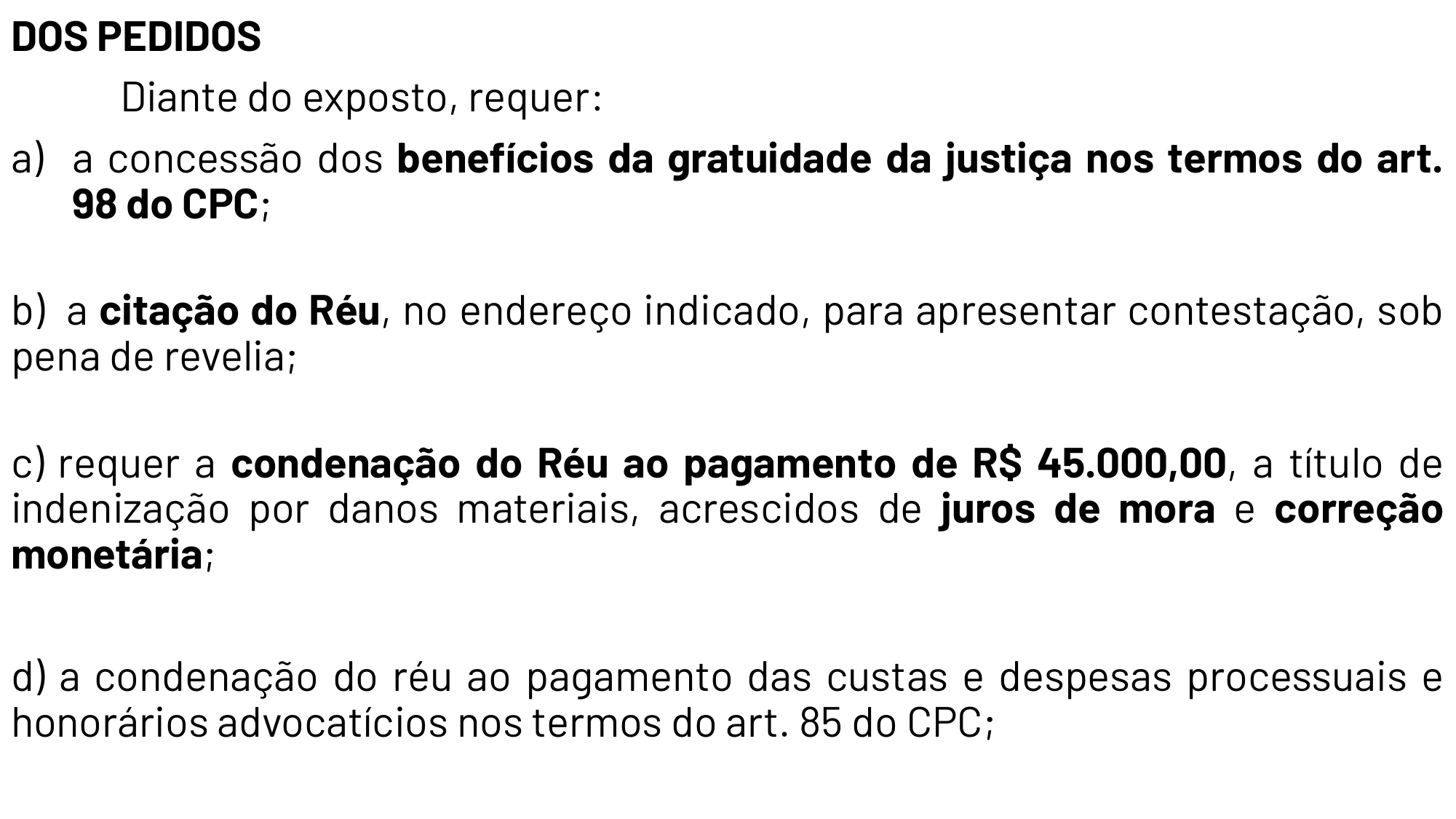

DOS PEDIDOS
	Diante do exposto, requer:
a concessão dos benefícios da gratuidade da justiça nos termos do art. 98 do CPC;
b)  a citação do Réu, no endereço indicado, para apresentar contestação, sob pena de revelia;
c) requer a condenação do Réu ao pagamento de R$ 45.000,00, a título de indenização por danos materiais, acrescidos de juros de mora e correção monetária;

d) a condenação do réu ao pagamento das custas e despesas processuais e honorários advocatícios nos termos do art. 85 do CPC;